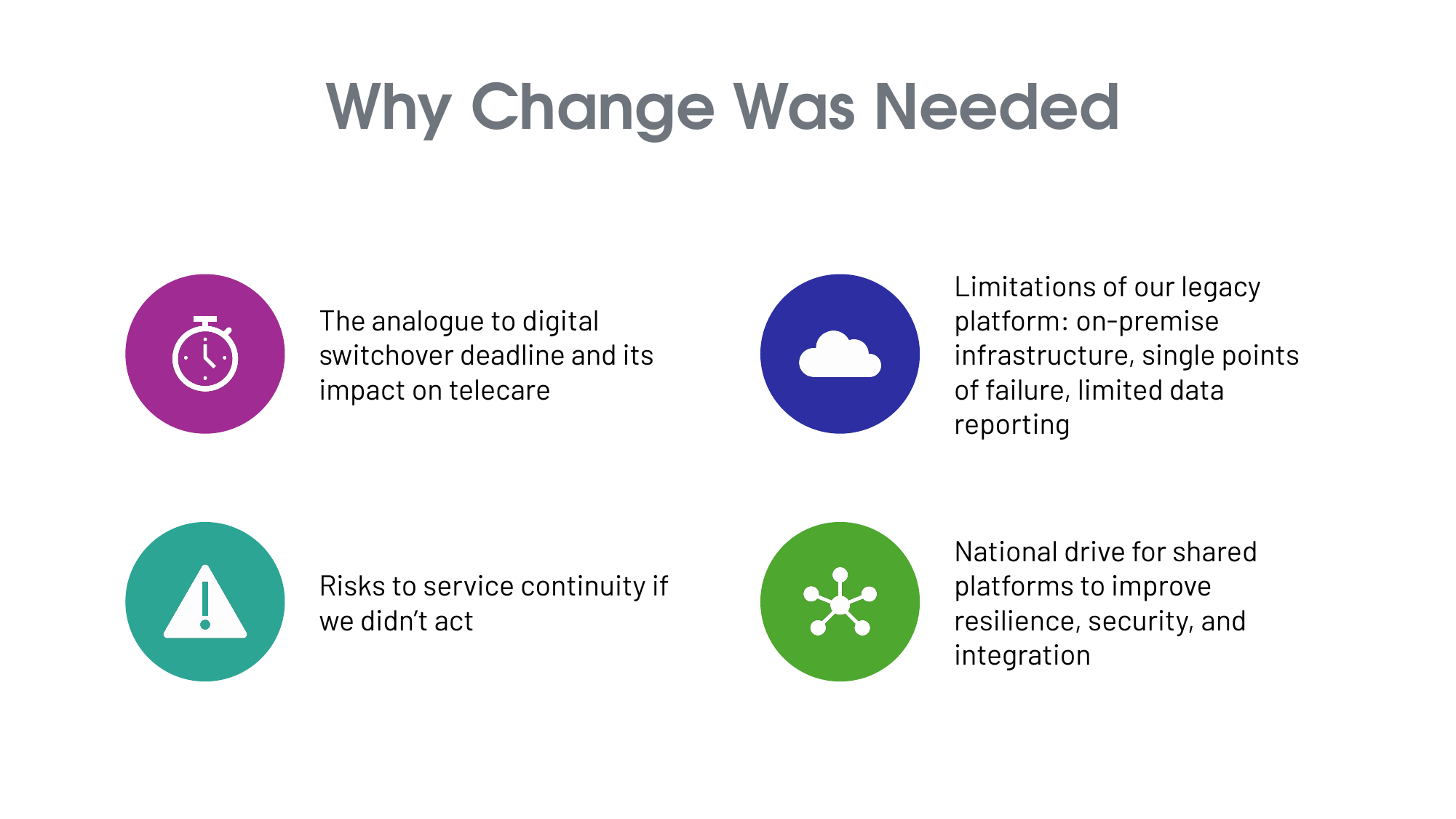

Why Change Was Needed
The analogue to digital switchover deadline and its impact on telecare
Limitations of our legacy platform: on-premise infrastructure, single points of failure, limited data reporting
Risks to service continuity if we didn’t act
National drive for shared platforms to improve resilience, security, and integration